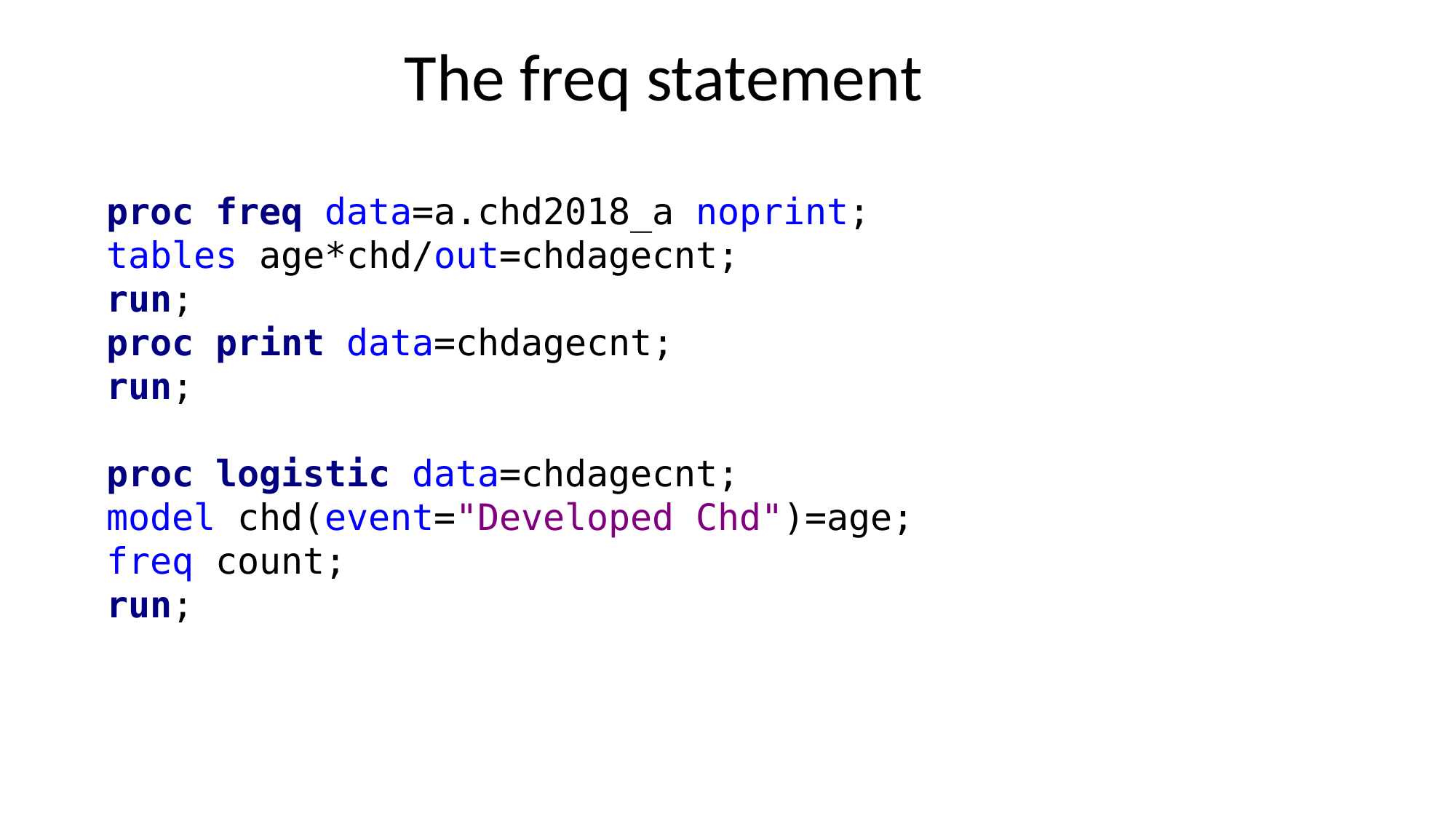

# The freq statement
proc freq data=a.chd2018_a noprint;
tables age*chd/out=chdagecnt;
run;
proc print data=chdagecnt;
run;

proc logistic data=chdagecnt;
model chd(event="Developed Chd")=age;
freq count;
run;